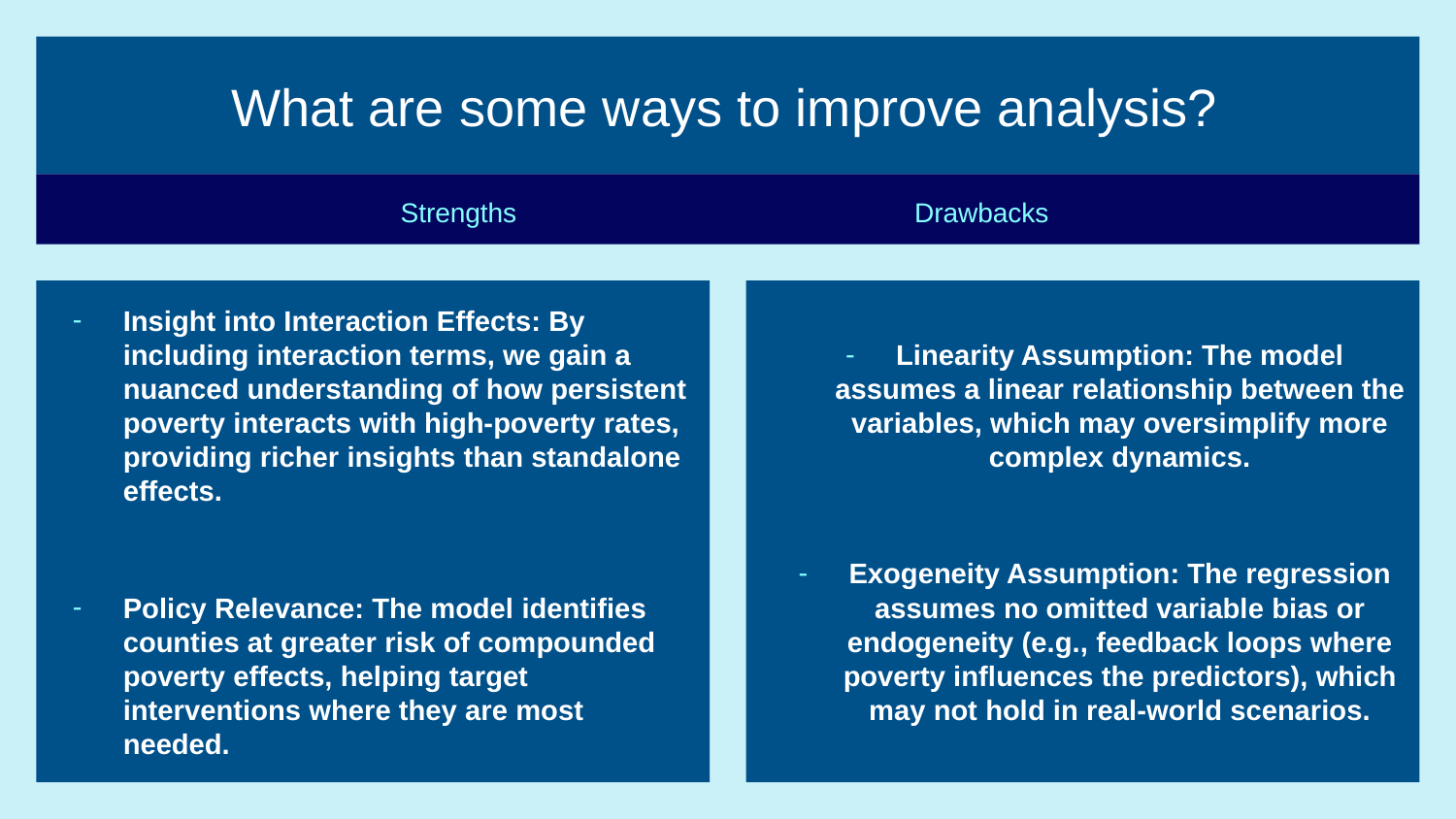

# What are some ways to improve analysis?
Strengths                                                     Drawbacks
Insight into Interaction Effects: By including interaction terms, we gain a nuanced understanding of how persistent poverty interacts with high-poverty rates, providing richer insights than standalone effects.

Policy Relevance: The model identifies counties at greater risk of compounded poverty effects, helping target interventions where they are most needed.
Linearity Assumption: The model assumes a linear relationship between the variables, which may oversimplify more complex dynamics.

Exogeneity Assumption: The regression assumes no omitted variable bias or endogeneity (e.g., feedback loops where poverty influences the predictors), which may not hold in real-world scenarios.